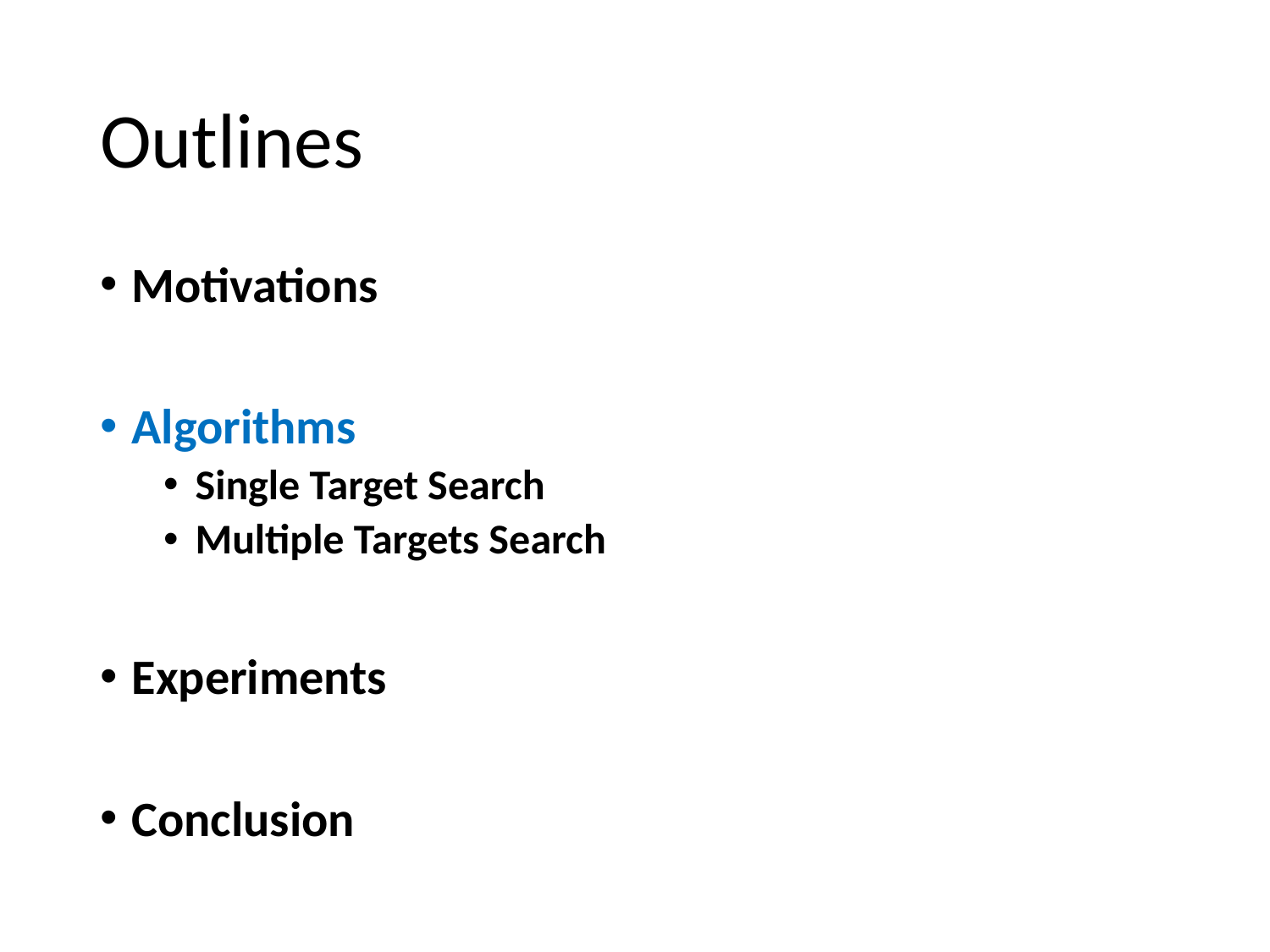

# Outlines
Motivations

Algorithms
Single Target Search
Multiple Targets Search

Experiments

Conclusion